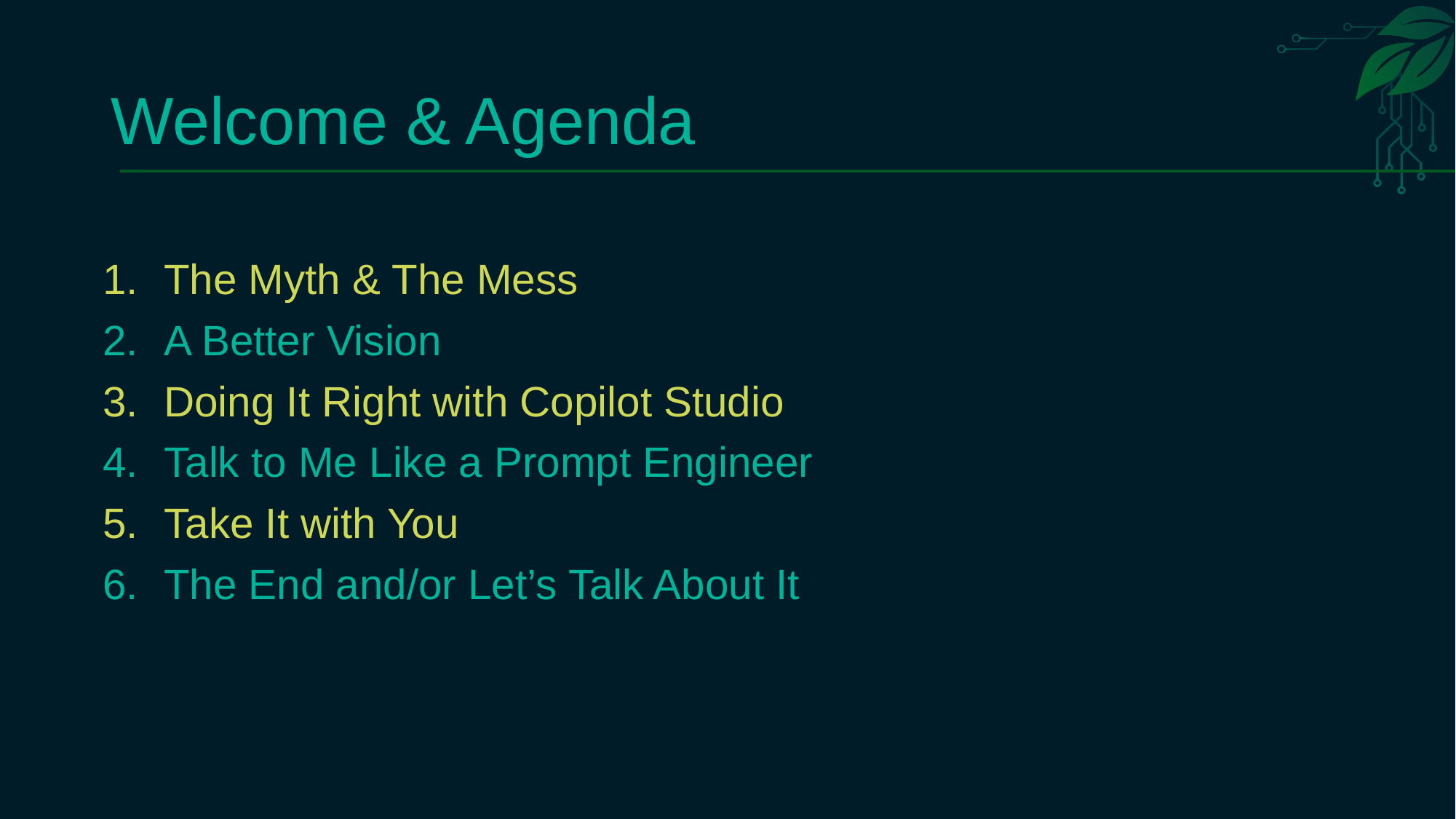

# Welcome & Agenda
The Myth & The Mess
A Better Vision
Doing It Right with Copilot Studio
Talk to Me Like a Prompt Engineer
Take It with You
The End and/or Let’s Talk About It